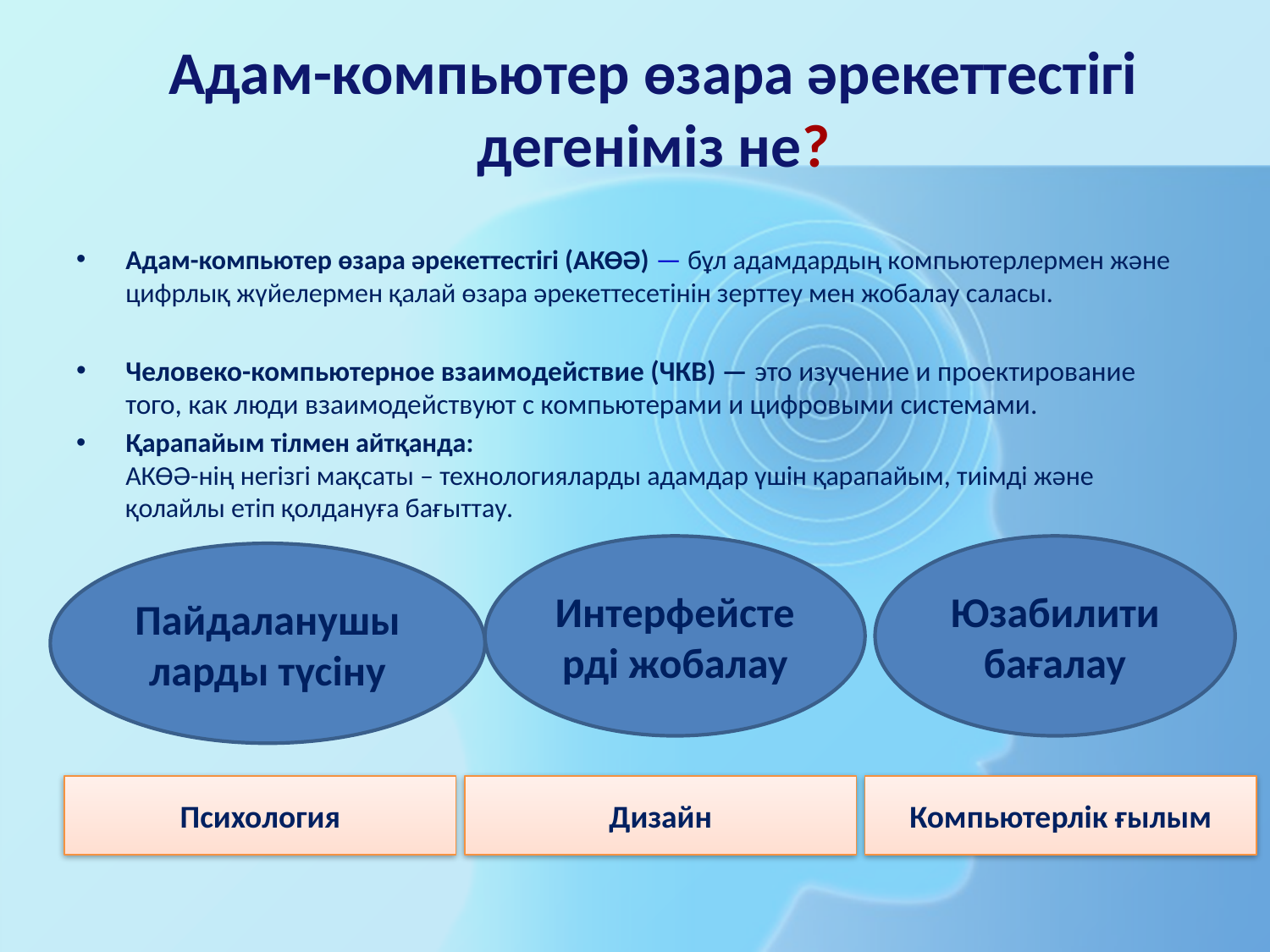

# Адам-компьютер өзара әрекеттестігі дегеніміз не?

Адам-компьютер өзара әрекеттестігі (АКӨӘ) — бұл адамдардың компьютерлермен және цифрлық жүйелермен қалай өзара әрекеттесетінін зерттеу мен жобалау саласы.

Человеко-компьютерное взаимодействие (ЧКВ) — это изучение и проектирование того, как люди взаимодействуют с компьютерами и цифровыми системами.
Қарапайым тілмен айтқанда:
АКӨӘ-нің негізгі мақсаты – технологияларды адамдар үшін қарапайым, тиімді және қолайлы етіп қолдануға бағыттау.

Интерфейстерді жобалау
Юзабилити бағалау
Пайдаланушыларды түсіну
Психология
Дизайн
Компьютерлік ғылым